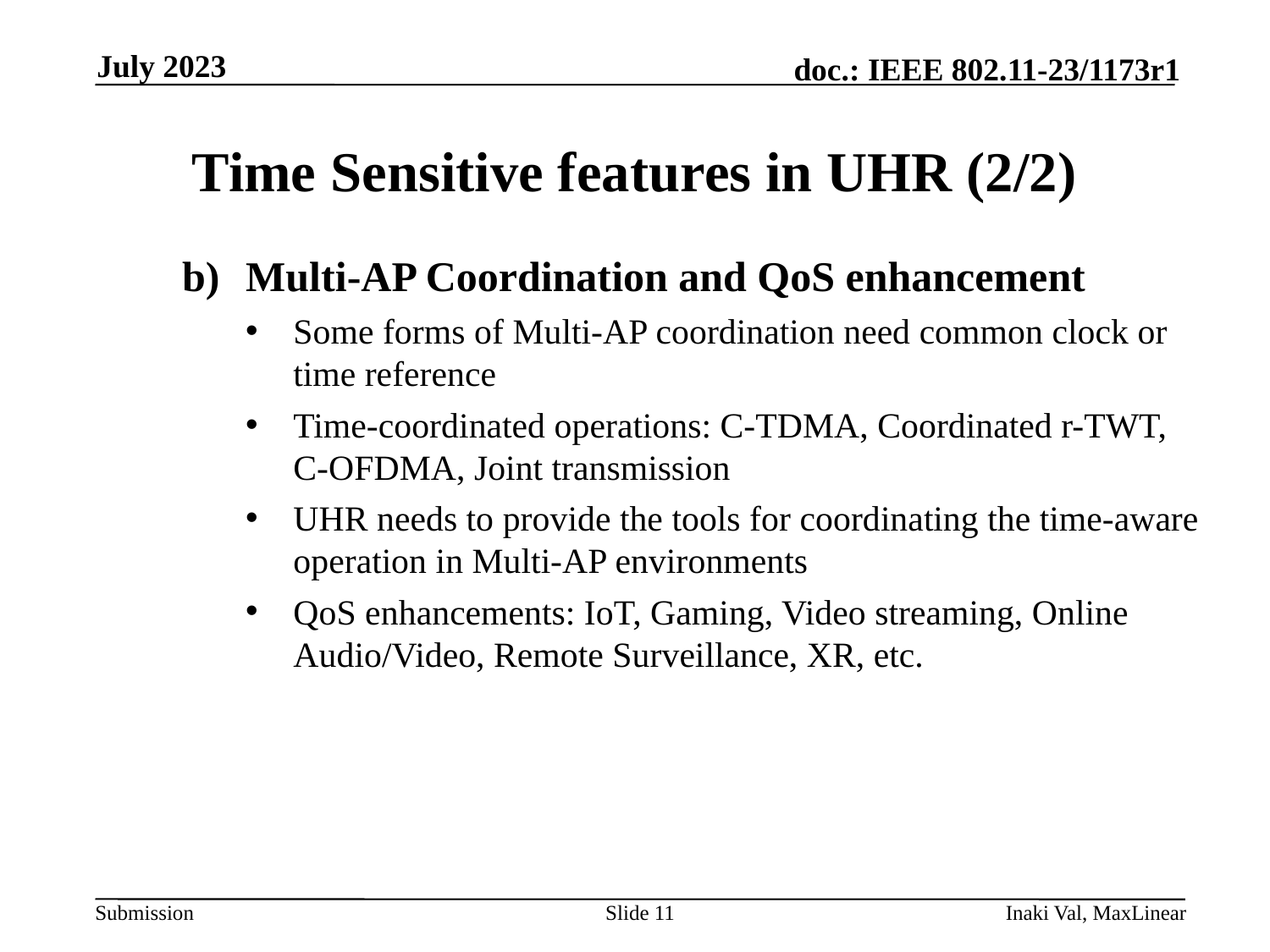

July 2023
# Time Sensitive features in UHR (2/2)
Multi-AP Coordination and QoS enhancement
Some forms of Multi-AP coordination need common clock or time reference
Time-coordinated operations: C-TDMA, Coordinated r-TWT, C-OFDMA, Joint transmission
UHR needs to provide the tools for coordinating the time-aware operation in Multi-AP environments
QoS enhancements: IoT, Gaming, Video streaming, Online Audio/Video, Remote Surveillance, XR, etc.
Slide 11
Inaki Val, MaxLinear